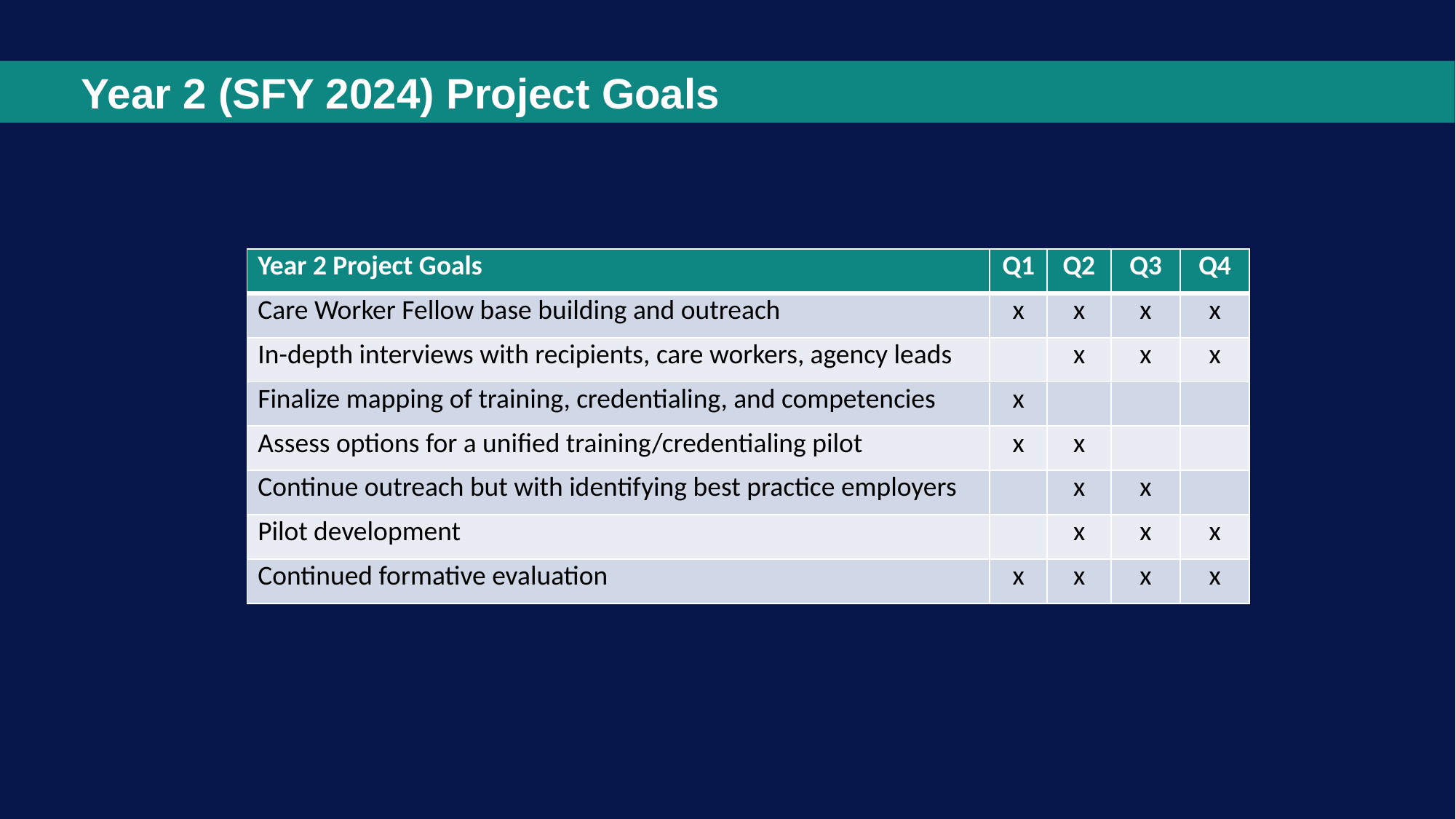

Year 2 (SFY 2024) Project Goals
| Year 2 Project Goals | Q1 | Q2 | Q3 | Q4 |
| --- | --- | --- | --- | --- |
| Care Worker Fellow base building and outreach | x | x | x | x |
| In-depth interviews with recipients, care workers, agency leads |  | x | x | x |
| Finalize mapping of training, credentialing, and competencies | x |  |  |  |
| Assess options for a unified training/credentialing pilot | x | x |  |  |
| Continue outreach but with identifying best practice employers |  | x | x |  |
| Pilot development |  | x | x | x |
| Continued formative evaluation | x | x | x | x |